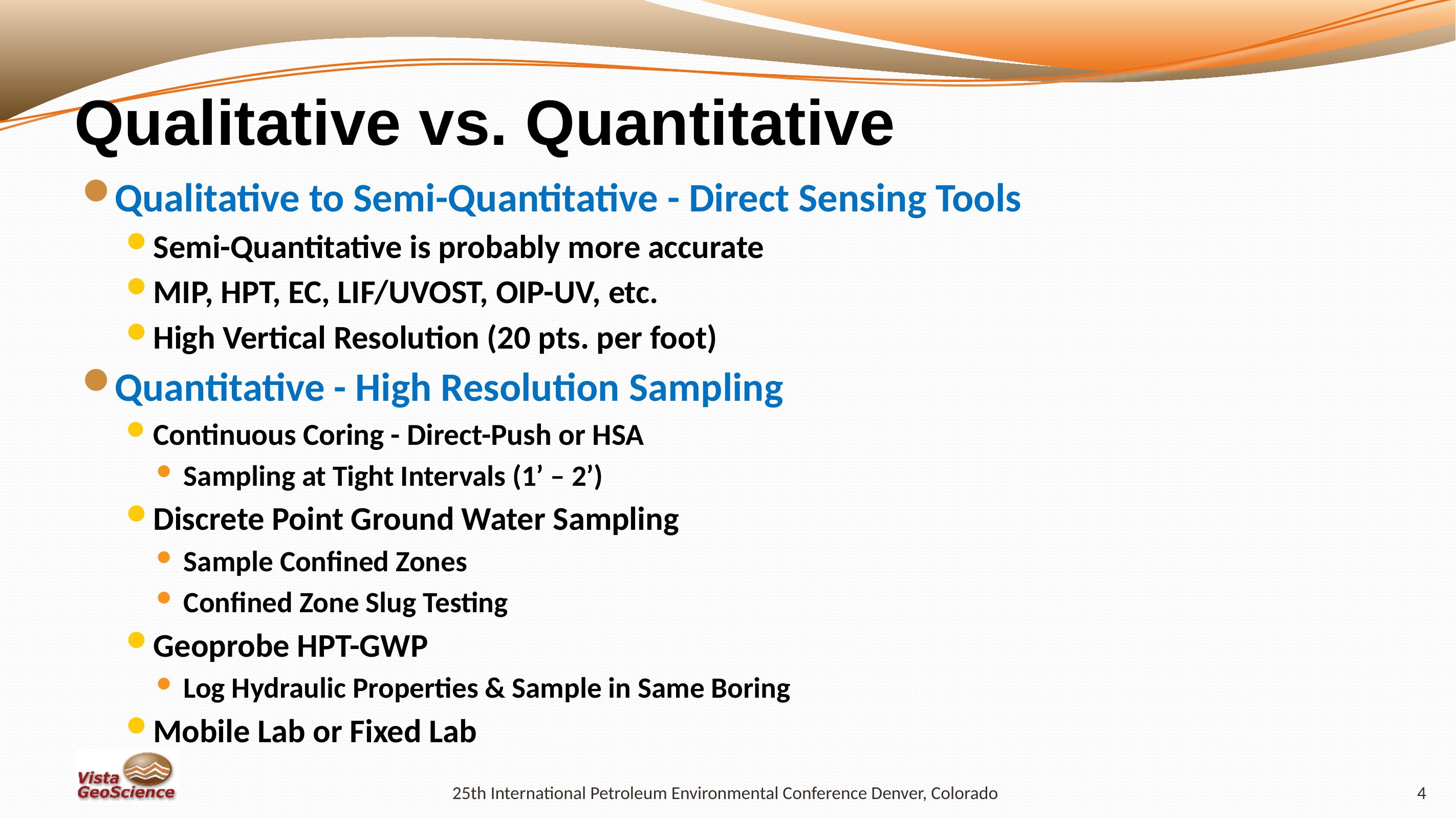

# Qualitative vs. Quantitative
Qualitative to Semi-Quantitative - Direct Sensing Tools
Semi-Quantitative is probably more accurate
MIP, HPT, EC, LIF/UVOST, OIP-UV, etc.
High Vertical Resolution (20 pts. per foot)
Quantitative - High Resolution Sampling
Continuous Coring - Direct-Push or HSA
Sampling at Tight Intervals (1’ – 2’)
Discrete Point Ground Water Sampling
Sample Confined Zones
Confined Zone Slug Testing
Geoprobe HPT-GWP
Log Hydraulic Properties & Sample in Same Boring
Mobile Lab or Fixed Lab

25th International Petroleum Environmental Conference Denver, Colorado
4